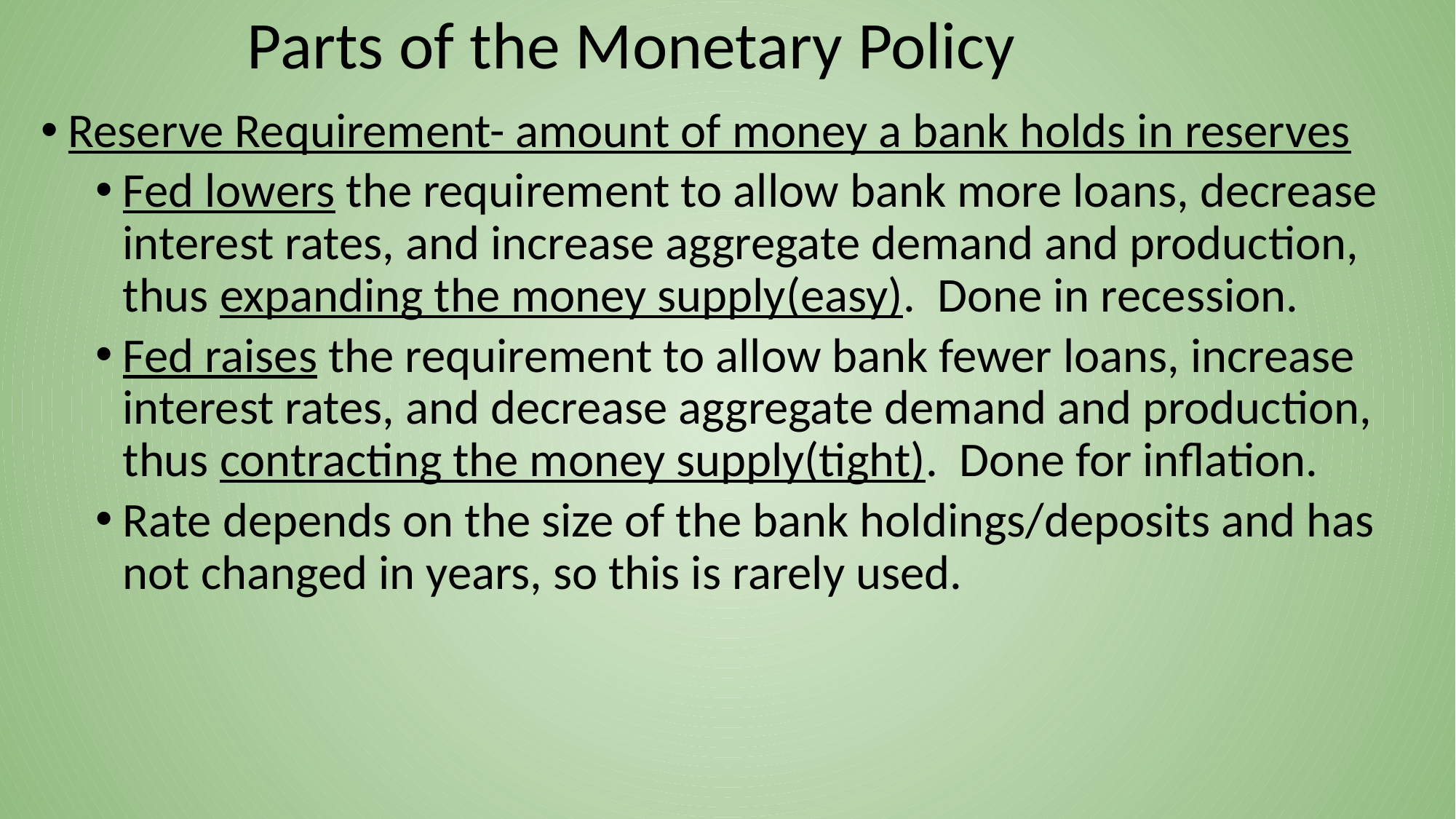

# Parts of the Monetary Policy
Reserve Requirement- amount of money a bank holds in reserves
Fed lowers the requirement to allow bank more loans, decrease interest rates, and increase aggregate demand and production, thus expanding the money supply(easy).  Done in recession.
Fed raises the requirement to allow bank fewer loans, increase interest rates, and decrease aggregate demand and production, thus contracting the money supply(tight).  Done for inflation.
Rate depends on the size of the bank holdings/deposits and has not changed in years, so this is rarely used.